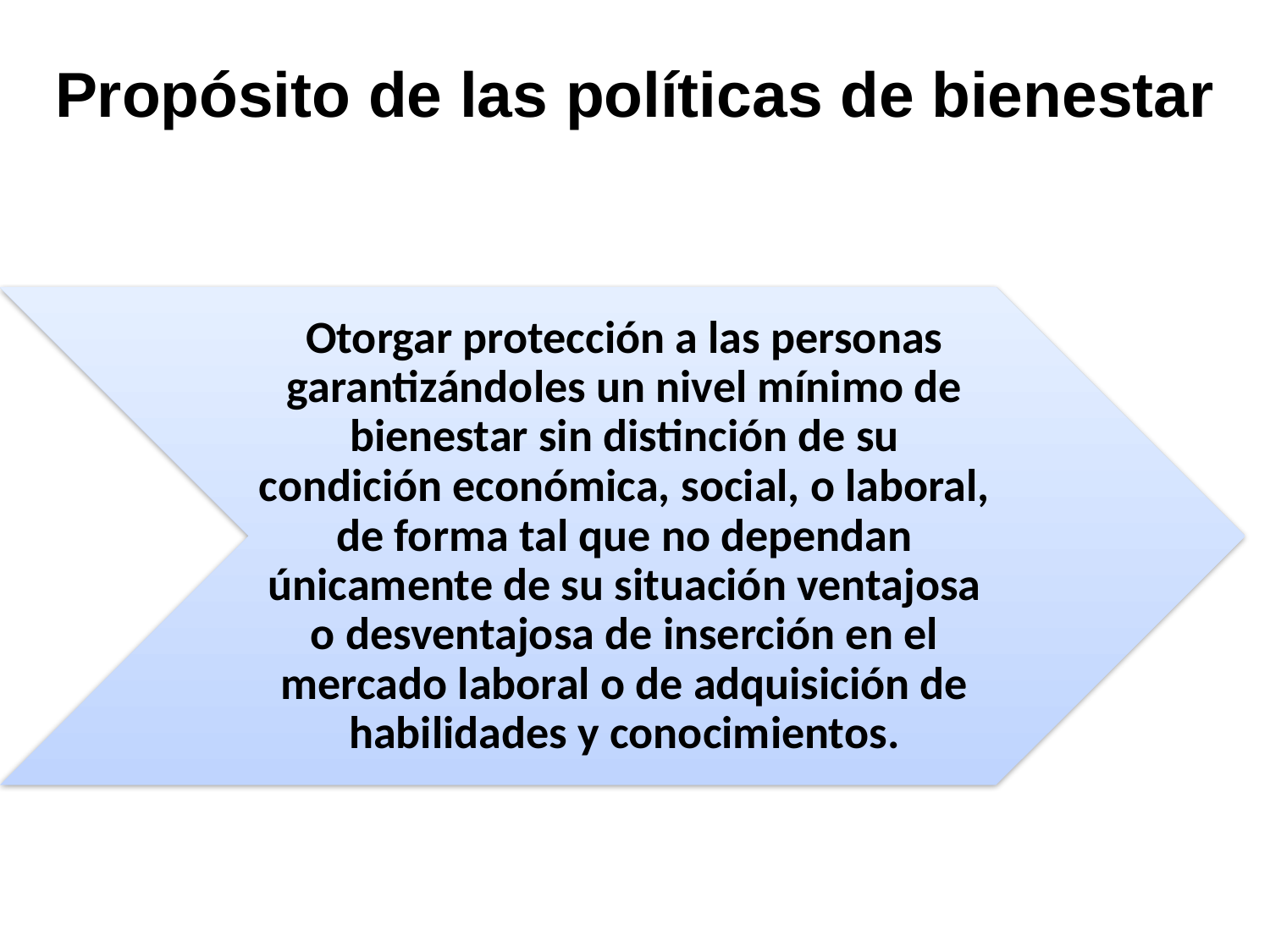

# Propósito de las políticas de bienestar
Otorgar protección a las personas garantizándoles un nivel mínimo de bienestar sin distinción de su condición económica, social, o laboral, de forma tal que no dependan únicamente de su situación ventajosa o desventajosa de inserción en el mercado laboral o de adquisición de habilidades y conocimientos.